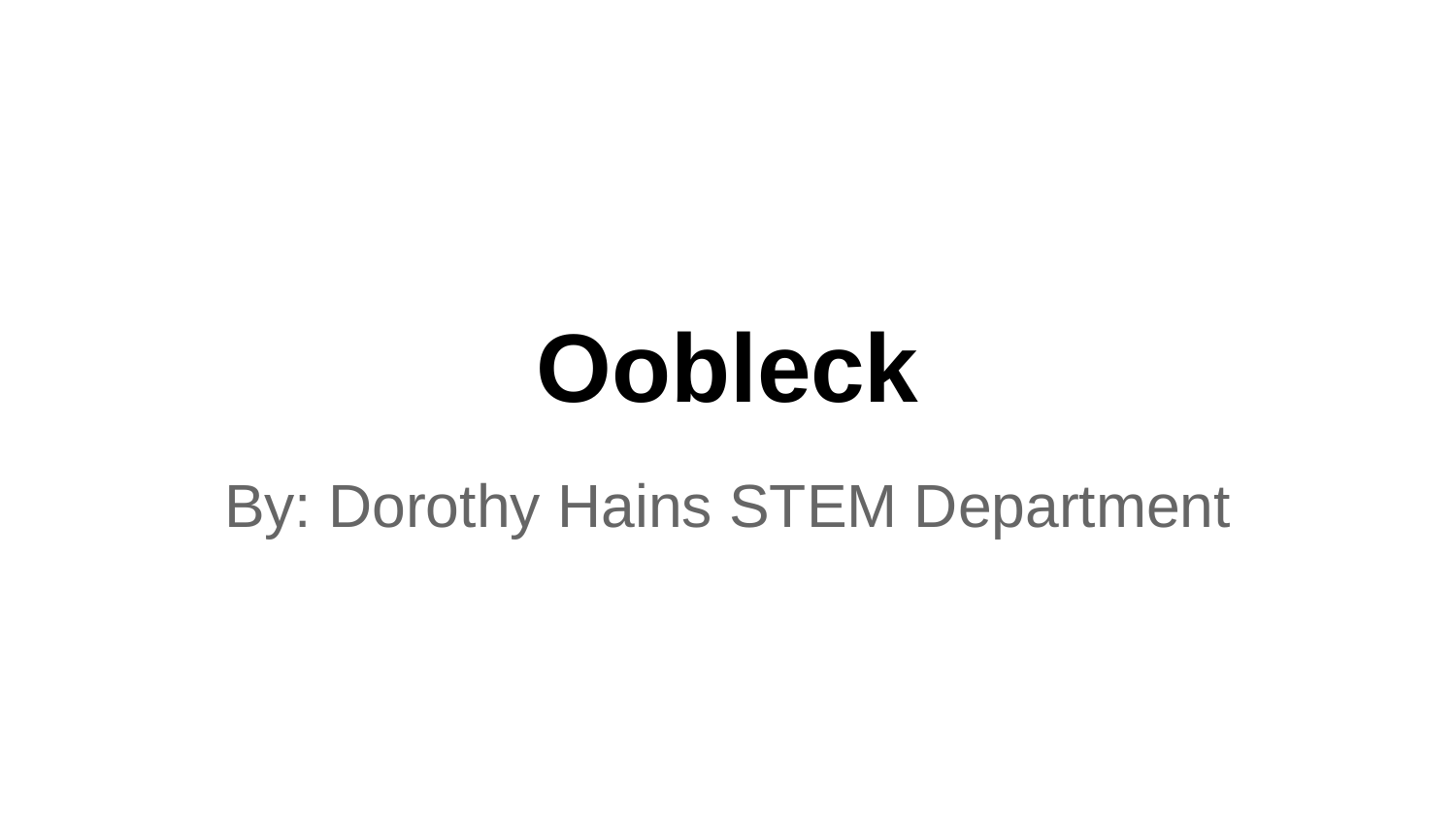

# Oobleck
By: Dorothy Hains STEM Department